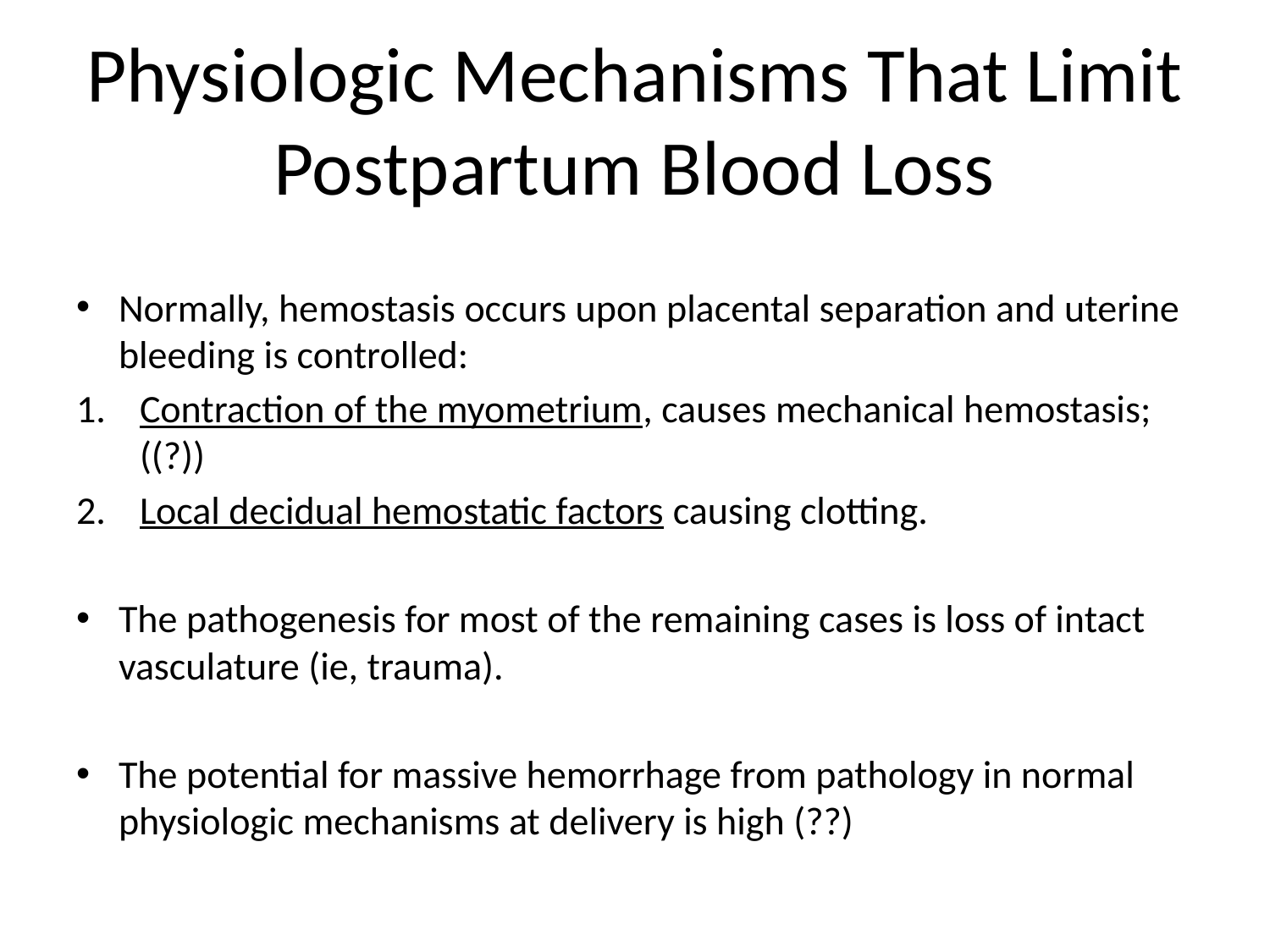

# Physiologic Mechanisms That Limit Postpartum Blood Loss

Normally, hemostasis occurs upon placental separation and uterine bleeding is controlled:
Contraction of the myometrium, causes mechanical hemostasis; ((?))
Local decidual hemostatic factors causing clotting.

The pathogenesis for most of the remaining cases is loss of intact vasculature (ie, trauma).

The potential for massive hemorrhage from pathology in normal physiologic mechanisms at delivery is high (??)